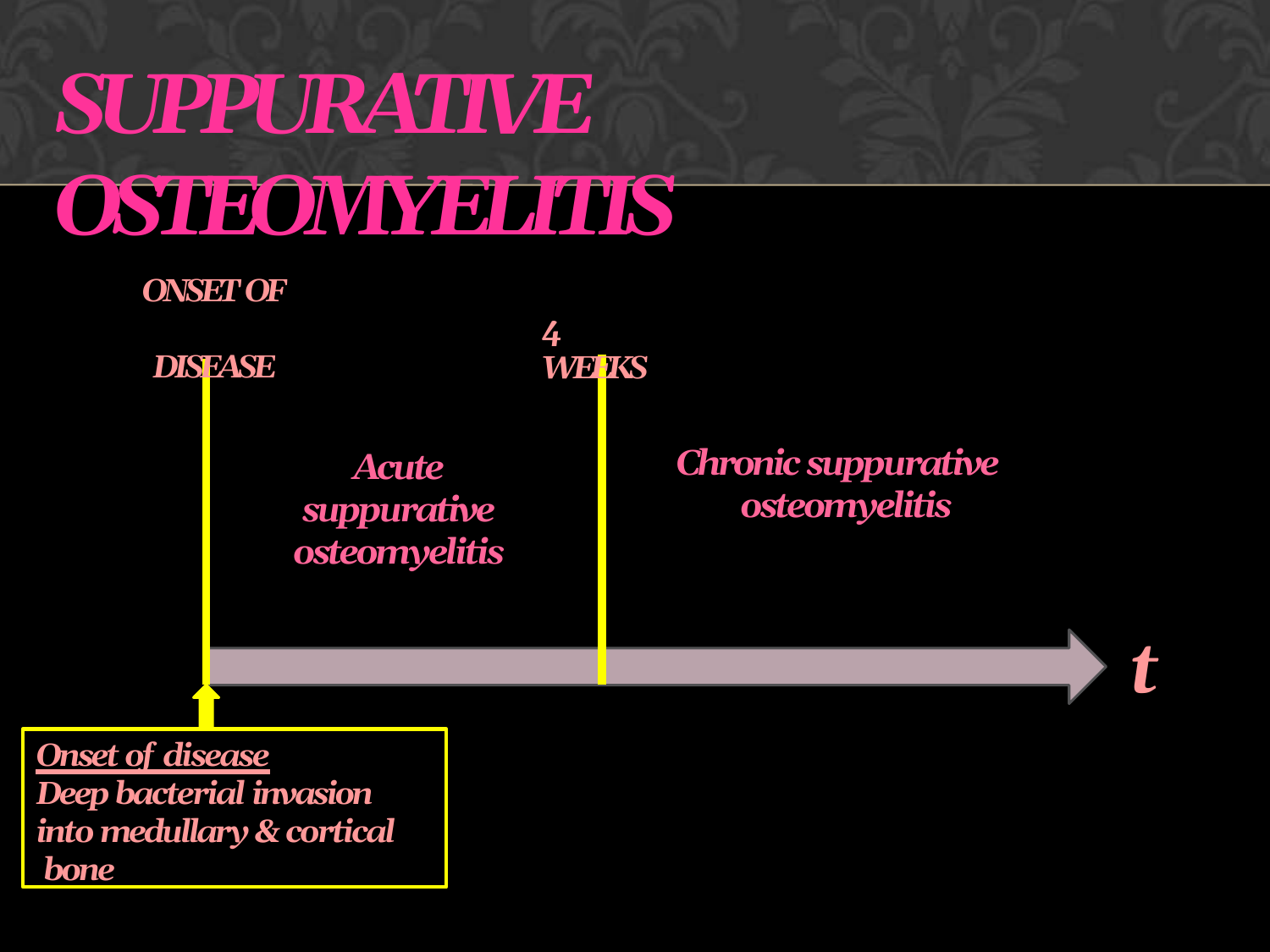

# SUPPURATIVE OSTEOMYELITIS

ONSET OF  DISEASE
4 WEEKS

Chronic suppurative  osteomyelitis
Acute suppurative
osteomyelitis
t

Onset of disease
Deep bacterial invasion  into medullary & cortical  bone